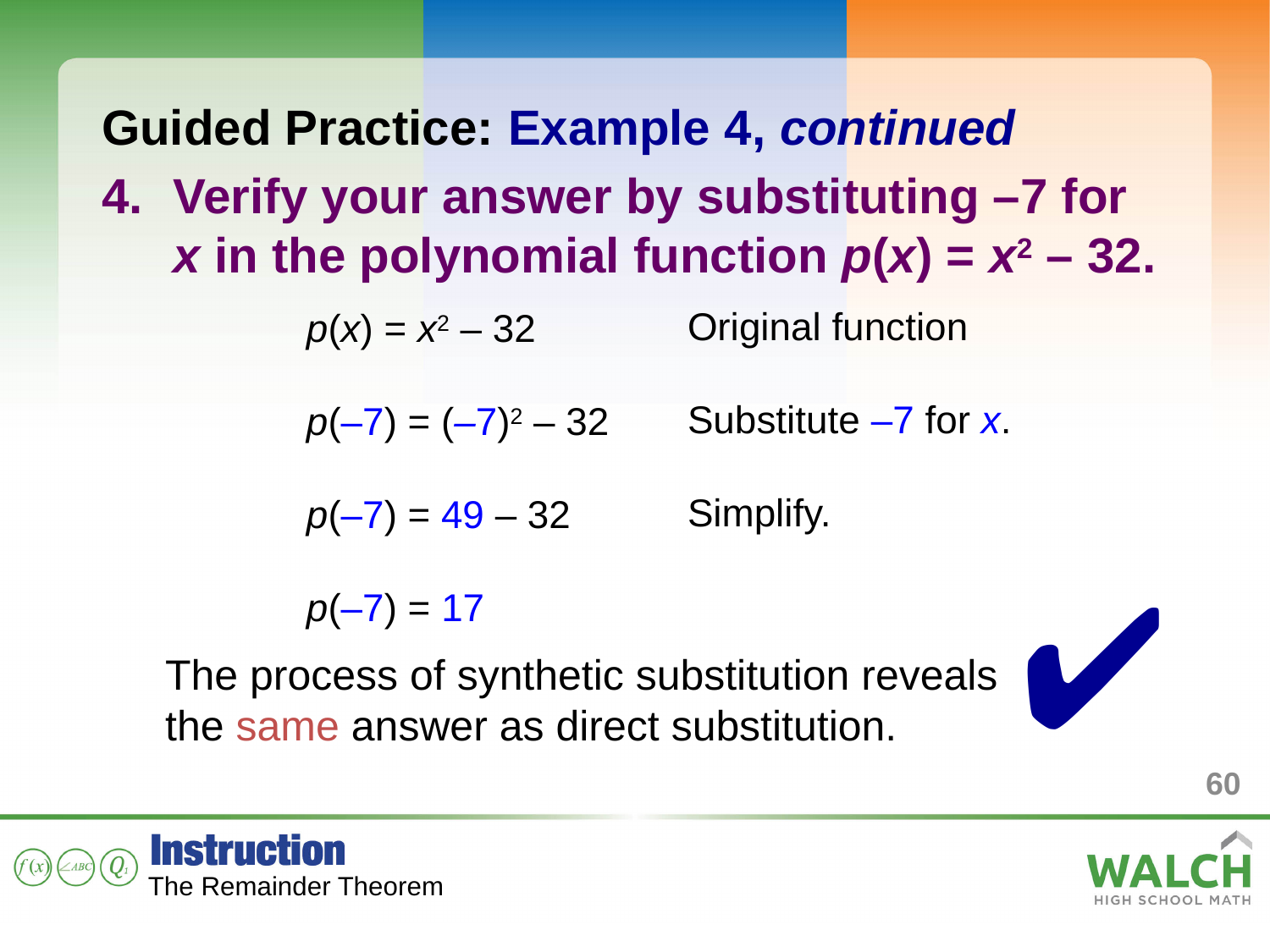

Guided Practice: Example 4, continued
Verify your answer by substituting –7 for x in the polynomial function p(x) = x2 – 32.

The process of synthetic substitution reveals
the same answer as direct substitution.
Original function

Substitute –7 for x.

Simplify.
p(x) = x2 – 32

p(–7) = (–7)2 – 32

p(–7) = 49 – 32

p(–7) = 17

✔
60
The Remainder Theorem